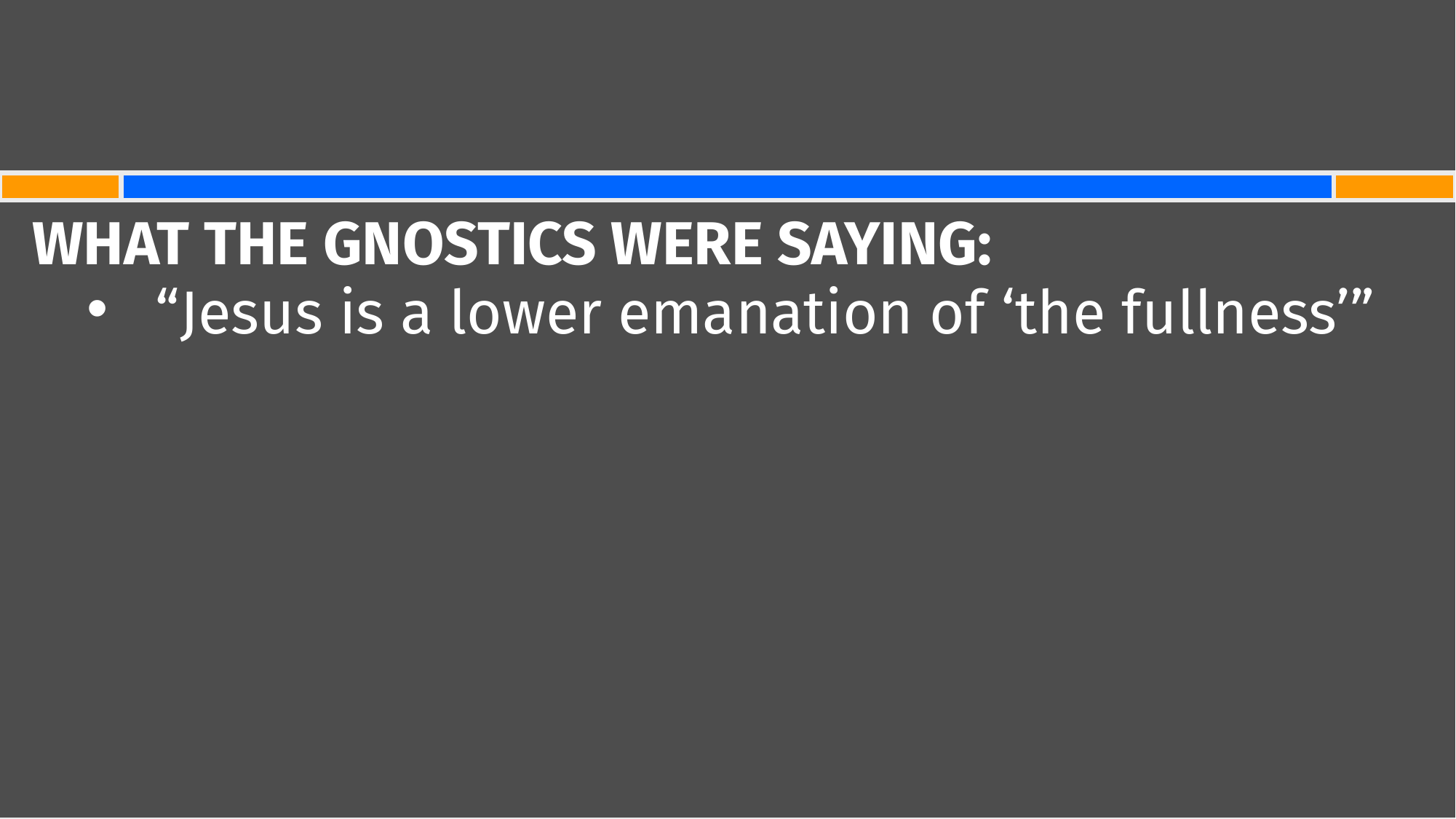

#

WHAT THE GNOSTICS WERE SAYING:
“Jesus is a lower emanation of ‘the fullness’”